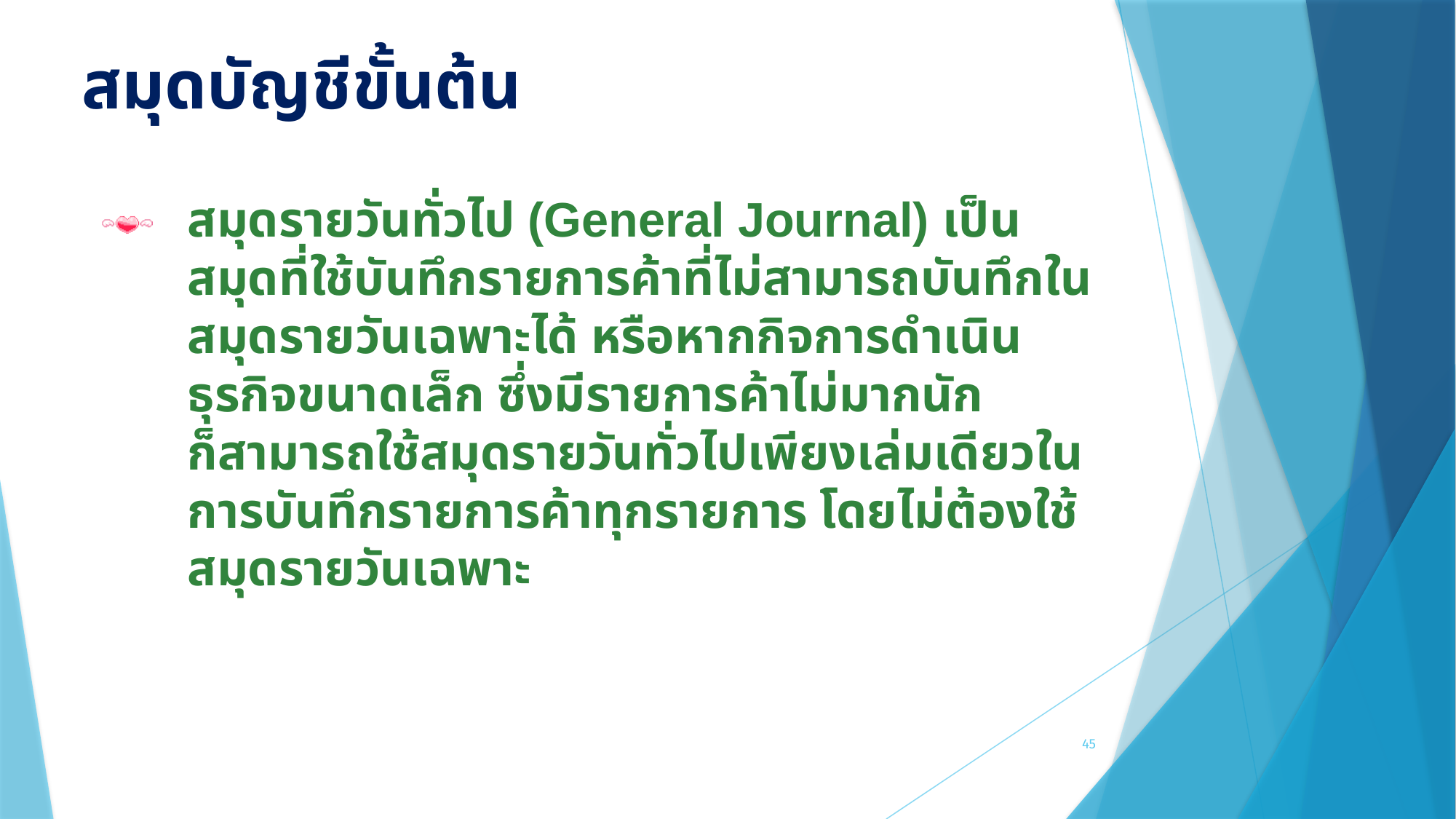

# สมุดบัญชีขั้นต้น
สมุดรายวันทั่วไป (General Journal) เป็นสมุดที่ใช้บันทึกรายการค้าที่ไม่สามารถบันทึกในสมุดรายวันเฉพาะได้ หรือหากกิจการดำเนินธุรกิจขนาดเล็ก ซึ่งมีรายการค้าไม่มากนัก          ก็สามารถใช้สมุดรายวันทั่วไปเพียงเล่มเดียวในการบันทึกรายการค้าทุกรายการ โดยไม่ต้องใช้สมุดรายวันเฉพาะ
45